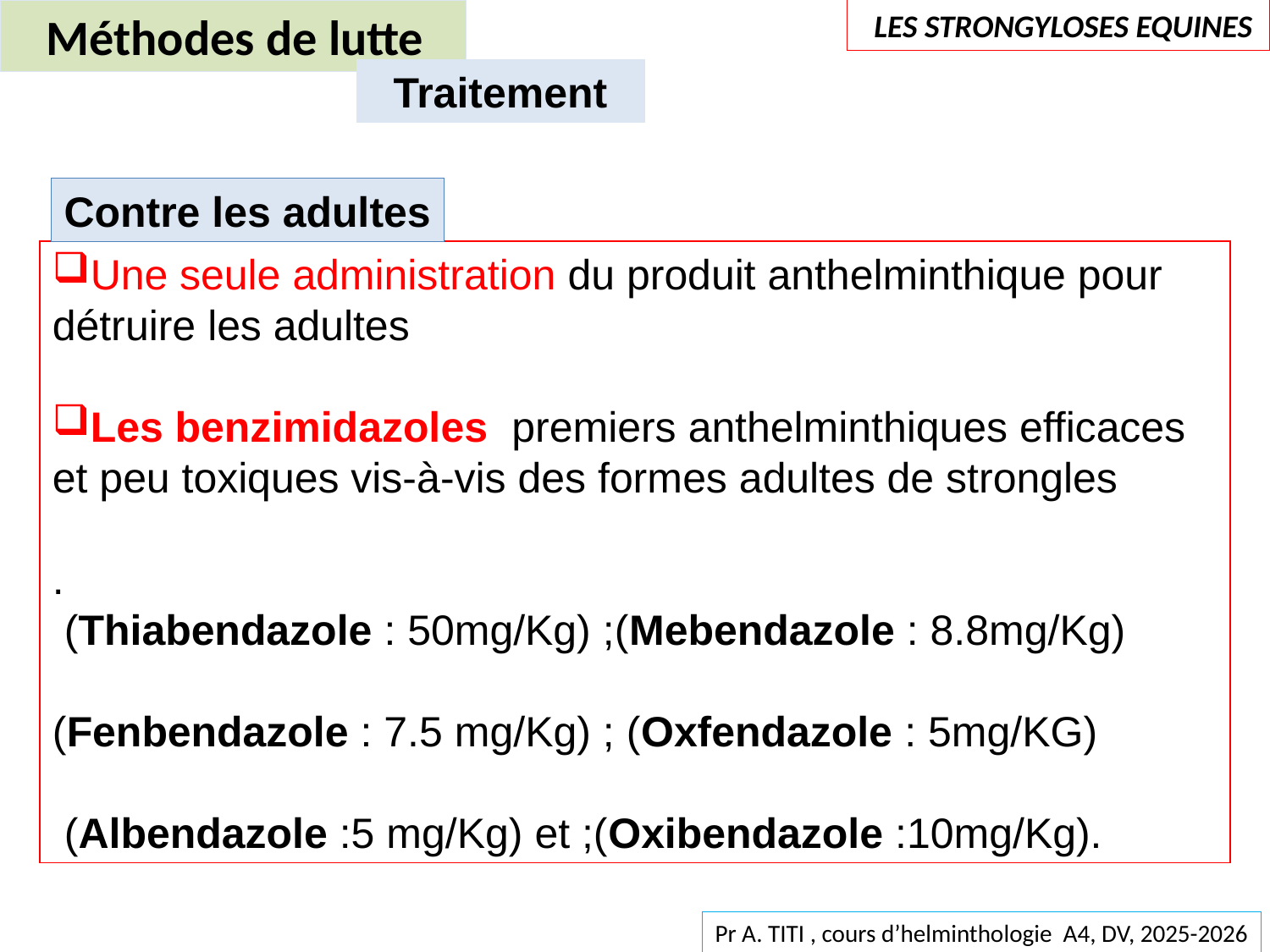

Méthodes de lutte
  LES STRONGYLOSES EQUINES
  Traitement
Contre les adultes
Une seule administration du produit anthelminthique pour détruire les adultes

Les benzimidazoles  premiers anthelminthiques efficaces et peu toxiques vis-à-vis des formes adultes de strongles

.
 (Thiabendazole : 50mg/Kg) ;(Mebendazole : 8.8mg/Kg)

(Fenbendazole : 7.5 mg/Kg) ; (Oxfendazole : 5mg/KG)

 (Albendazole :5 mg/Kg) et ;(Oxibendazole :10mg/Kg).
Pr A. TITI , cours d’helminthologie  A4, DV, 2025-2026